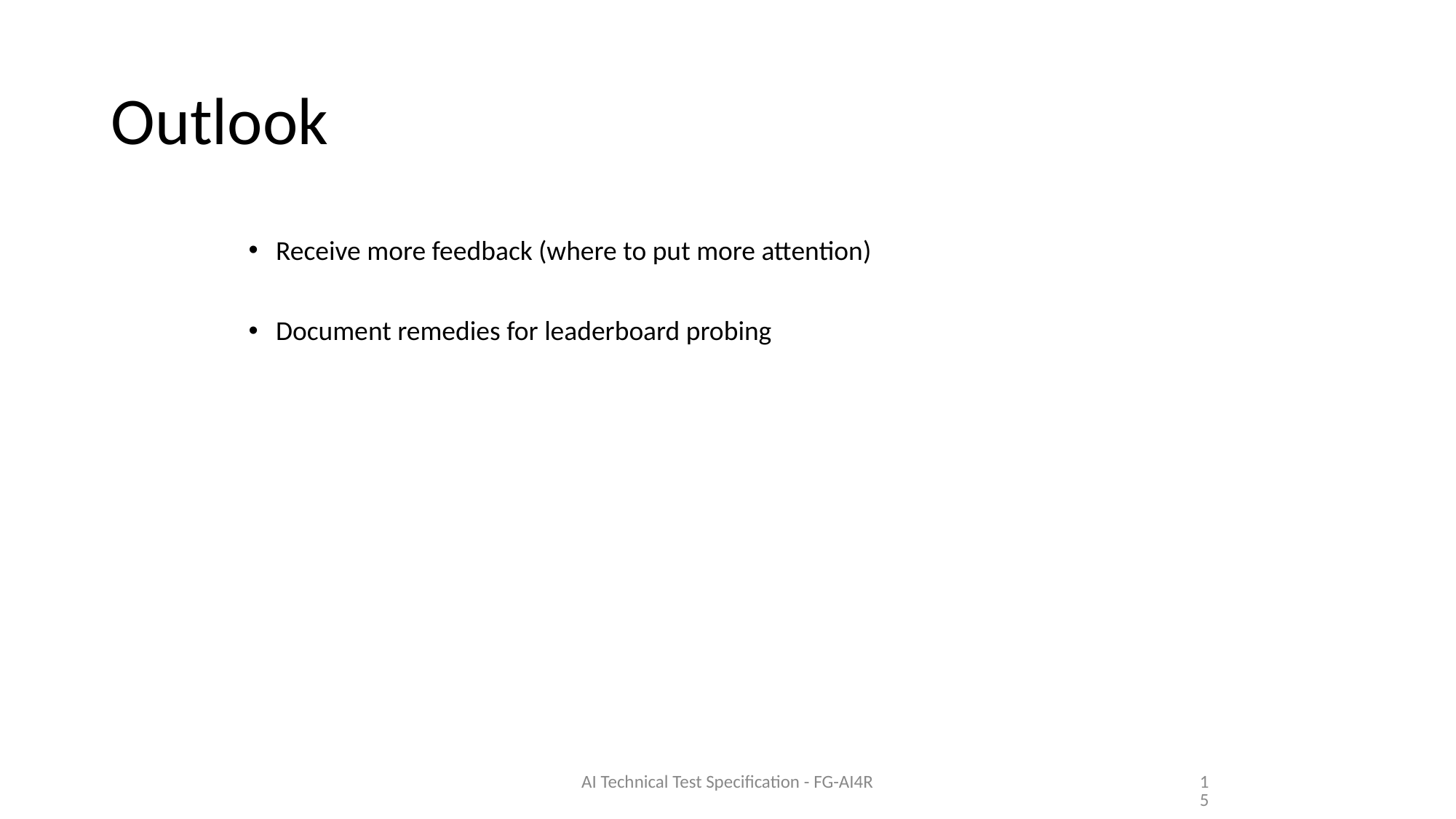

# Outlook
Receive more feedback (where to put more attention)
Document remedies for leaderboard probing
AI Technical Test Specification - FG-AI4R
15